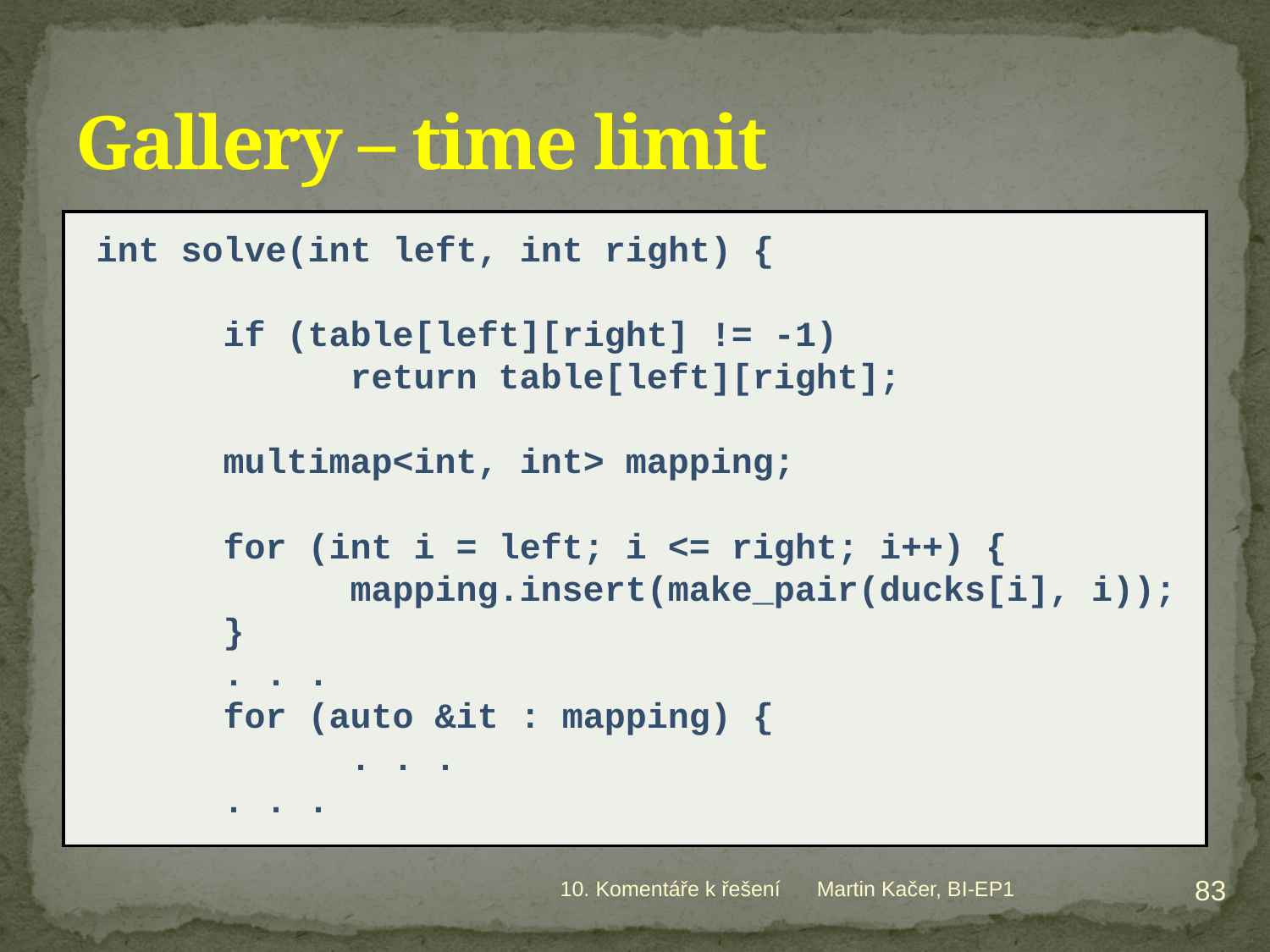

# Gallery – time limit
int solve(int left, int right) {

	if (table[left][right] != -1)
		return table[left][right];

	multimap<int, int> mapping;

	for (int i = left; i <= right; i++) {
		mapping.insert(make_pair(ducks[i], i));
	}
	. . .
	for (auto &it : mapping) {
		. . .
	. . .
83
10. Komentáře k řešení
Martin Kačer, BI-EP1